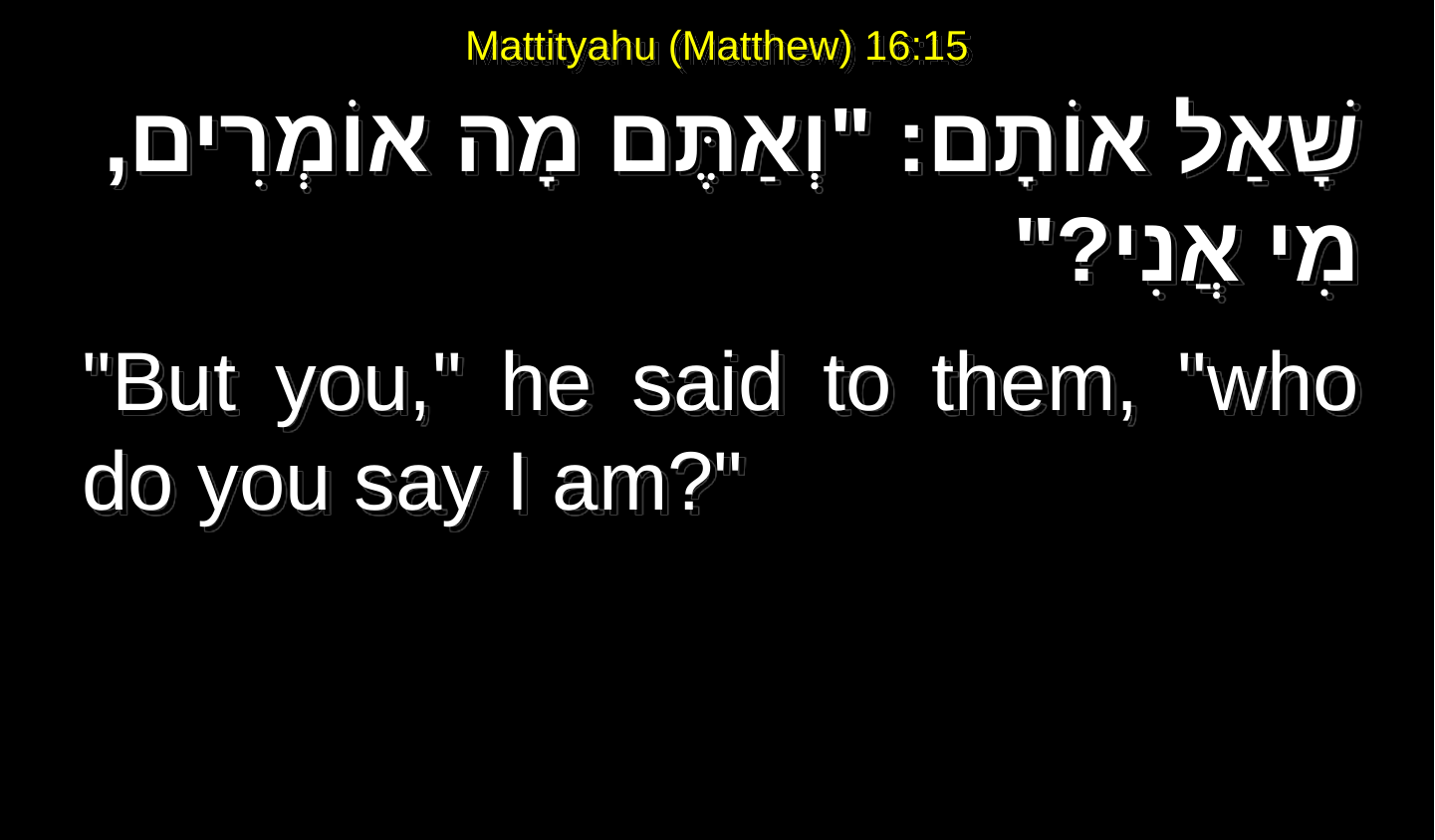

# Mattityahu (Matthew) 16:15
שָׁאַל אוֹתָם: "וְאַתֶּם מָה אוֹמְרִים, מִי אֲנִי?"
"But you," he said to them, "who do you say I am?"